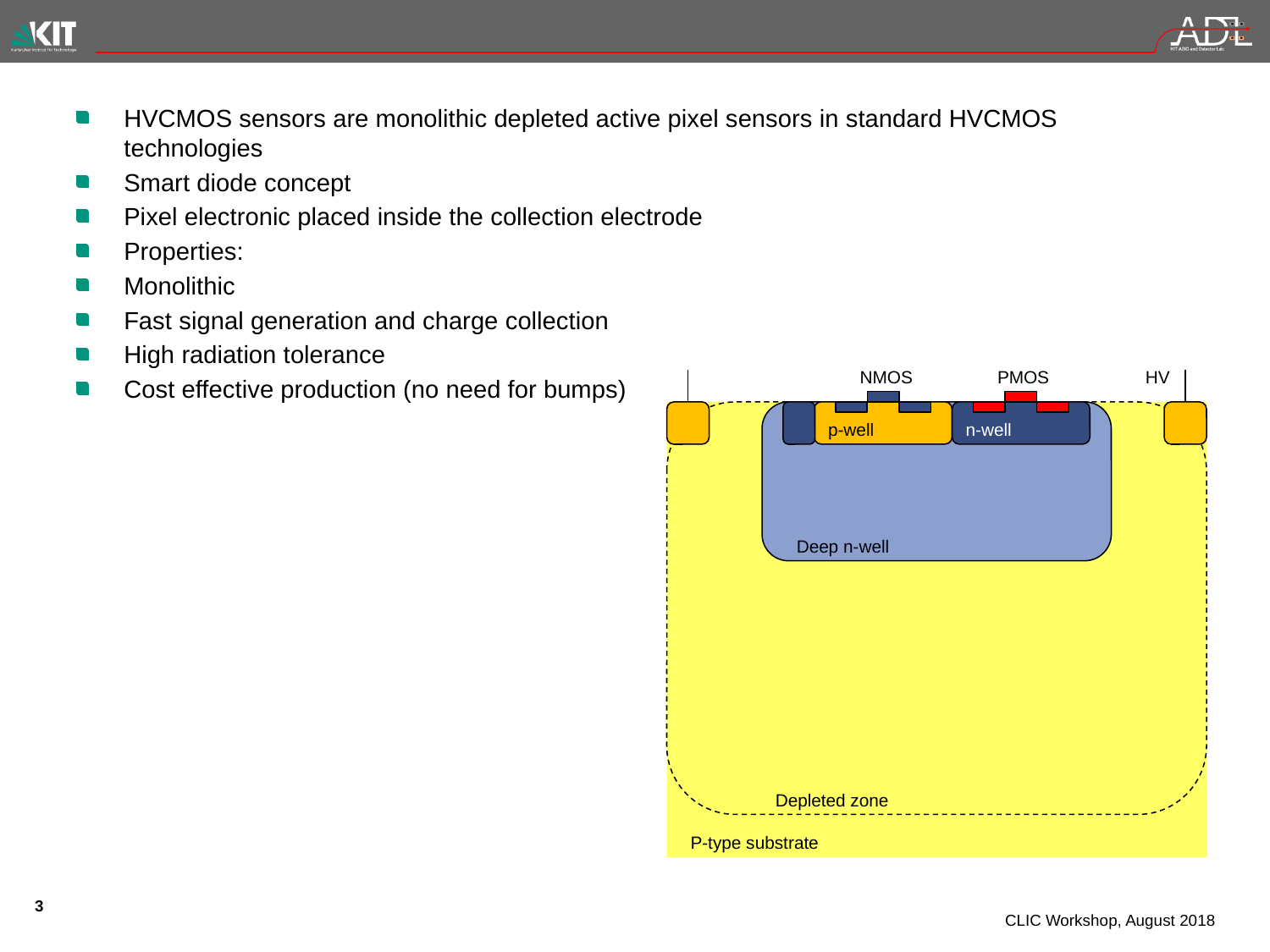

#
HVCMOS sensors are monolithic depleted active pixel sensors in standard HVCMOS technologies
Smart diode concept
Pixel electronic placed inside the collection electrode
Properties:
Monolithic
Fast signal generation and charge collection
High radiation tolerance
Cost effective production (no need for bumps)

NMOS
PMOS
HV

p-well
n-well
Deep n-well
Depleted zone
P-type substrate